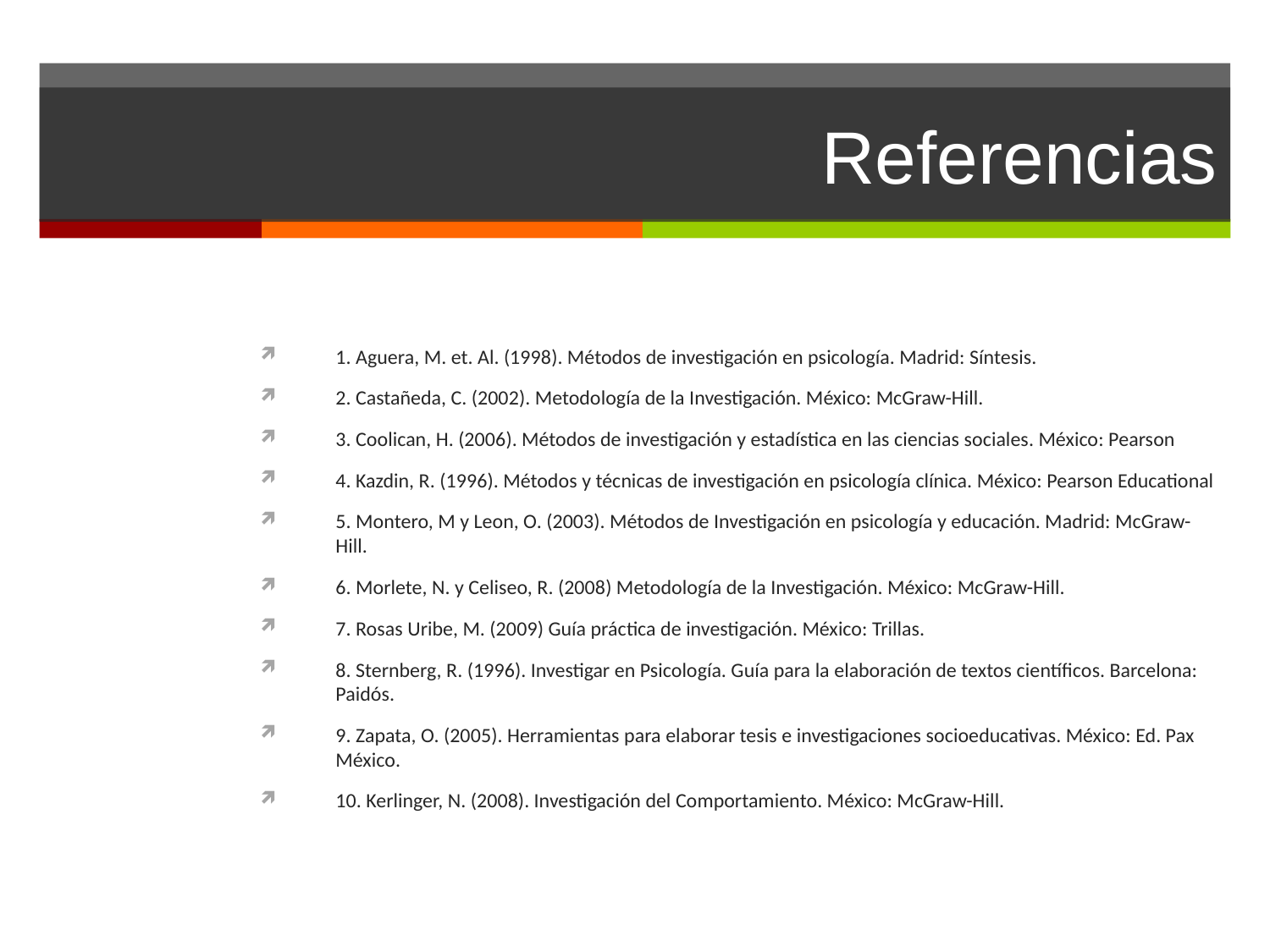

# Referencias

1. Aguera, M. et. Al. (1998). Métodos de investigación en psicología. Madrid: Síntesis.
2. Castañeda, C. (2002). Metodología de la Investigación. México: McGraw-Hill.
3. Coolican, H. (2006). Métodos de investigación y estadística en las ciencias sociales. México: Pearson
4. Kazdin, R. (1996). Métodos y técnicas de investigación en psicología clínica. México: Pearson Educational
5. Montero, M y Leon, O. (2003). Métodos de Investigación en psicología y educación. Madrid: McGraw-Hill.
6. Morlete, N. y Celiseo, R. (2008) Metodología de la Investigación. México: McGraw-Hill.
7. Rosas Uribe, M. (2009) Guía práctica de investigación. México: Trillas.
8. Sternberg, R. (1996). Investigar en Psicología. Guía para la elaboración de textos científicos. Barcelona: Paidós.
9. Zapata, O. (2005). Herramientas para elaborar tesis e investigaciones socioeducativas. México: Ed. Pax México.
10. Kerlinger, N. (2008). Investigación del Comportamiento. México: McGraw-Hill.